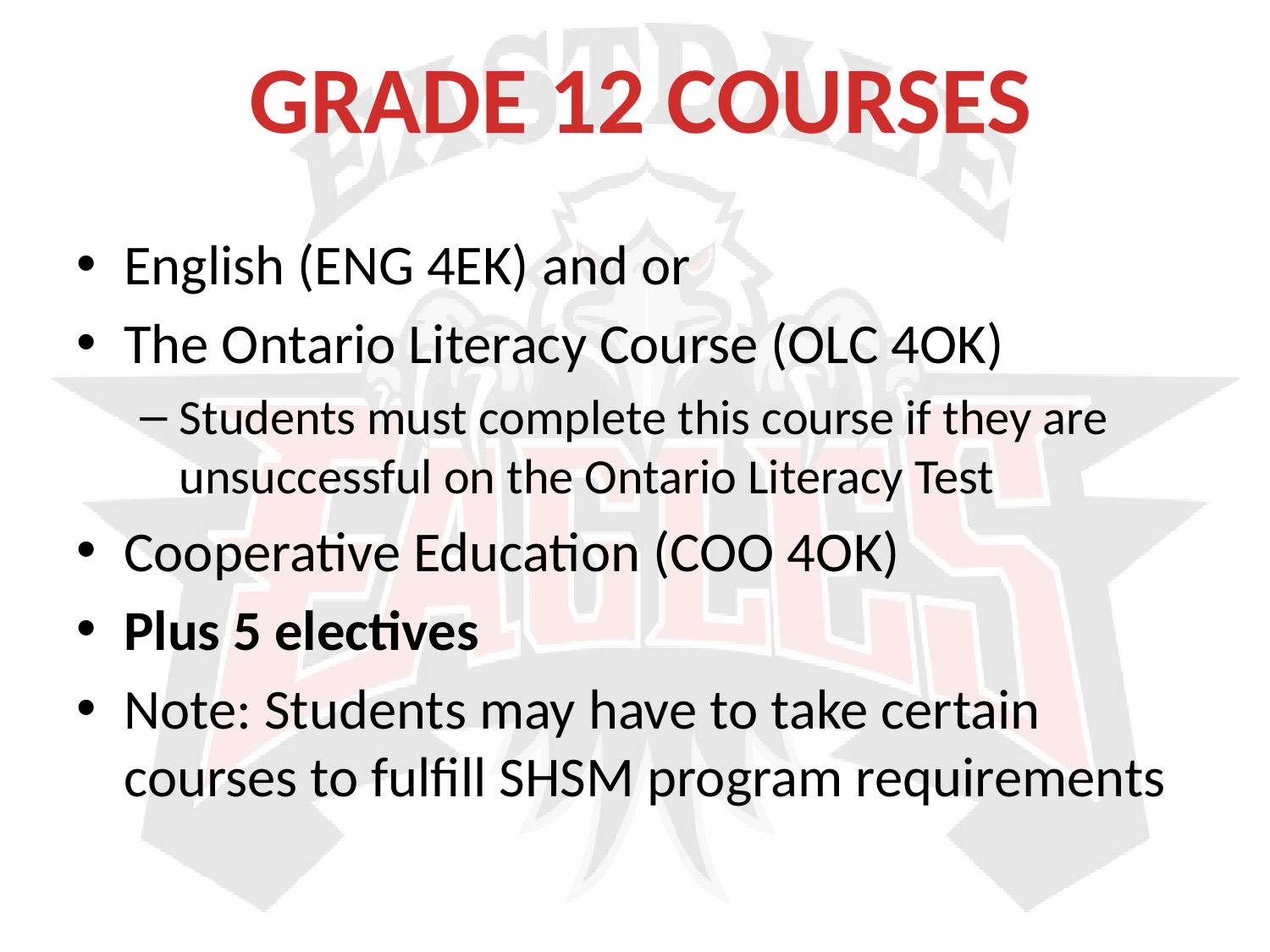

GRADE 12 COURSES
English (ENG 4EK) and or
The Ontario Literacy Course (OLC 4OK)
Students must complete this course if they are unsuccessful on the Ontario Literacy Test
Cooperative Education (COO 4OK)
Plus 5 electives
Note: Students may have to take certain courses to fulfill SHSM program requirements